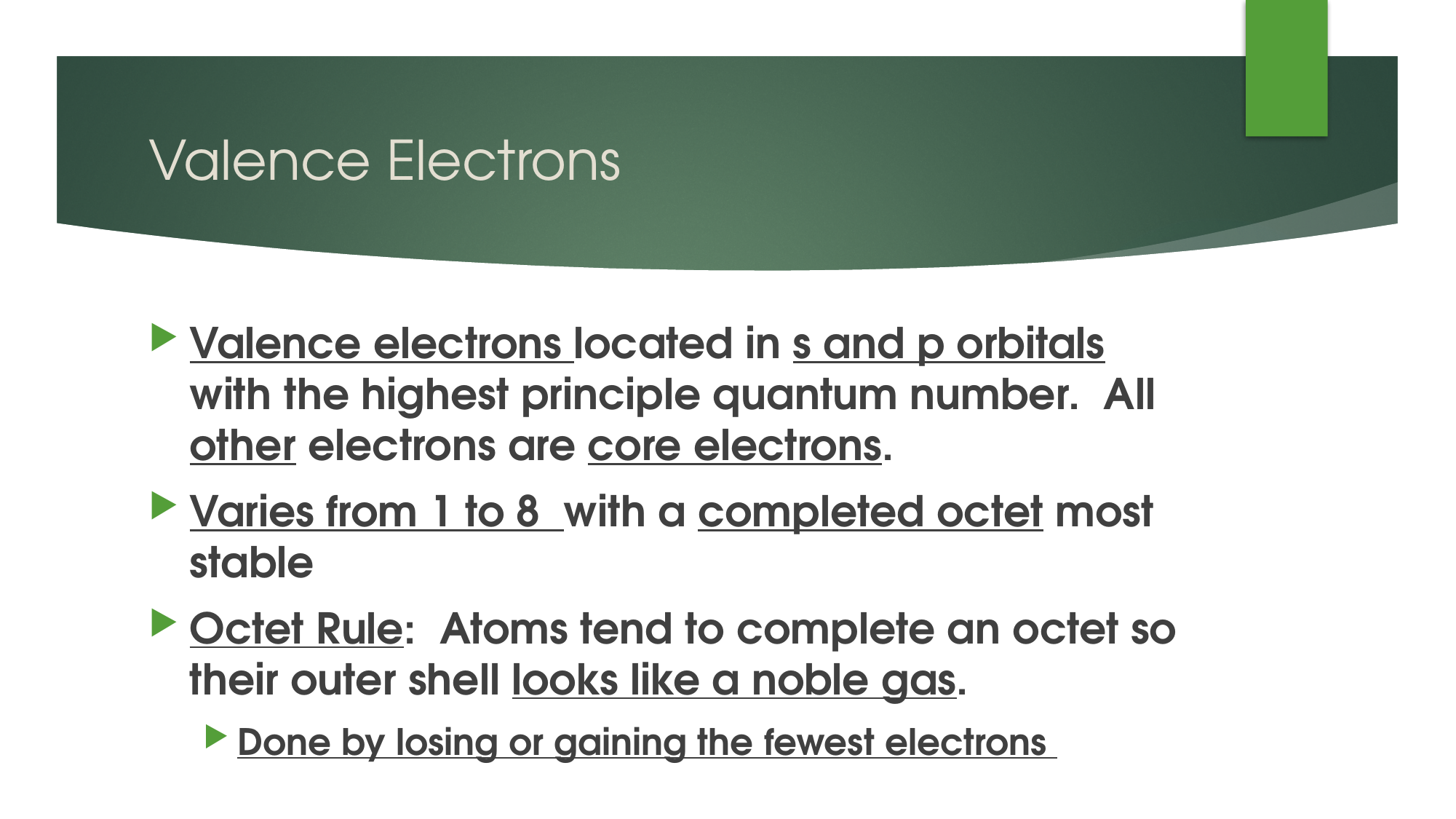

# Valence Electrons
Valence electrons located in s and p orbitals with the highest principle quantum number.  All other electrons are core electrons.
Varies from 1 to 8  with a completed octet most stable
Octet Rule:  Atoms tend to complete an octet so their outer shell looks like a noble gas.
Done by losing or gaining the fewest electrons